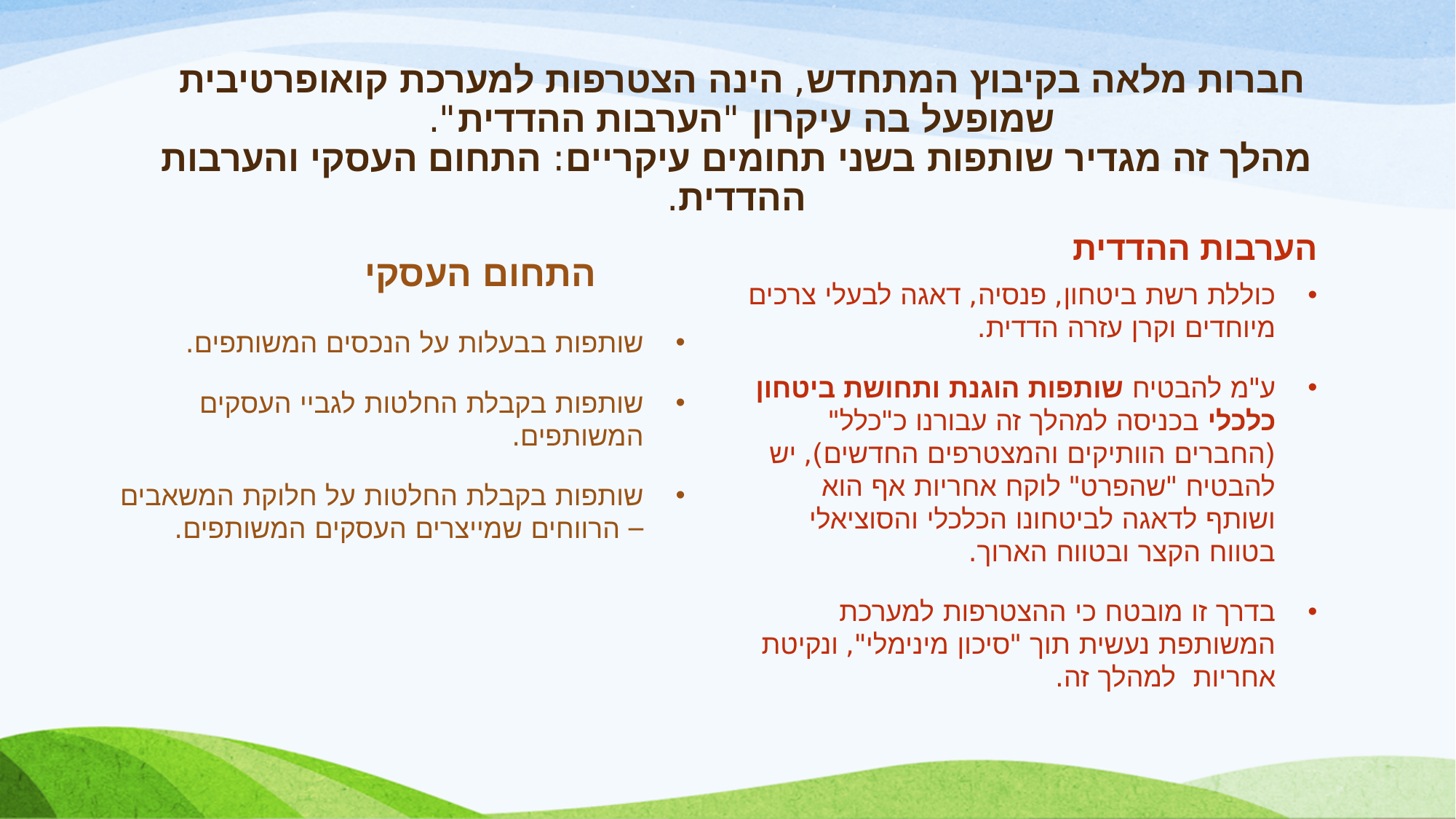

# חברות מלאה בקיבוץ המתחדש, הינה הצטרפות למערכת קואופרטיבית שמופעל בה עיקרון "הערבות ההדדית". מהלך זה מגדיר שותפות בשני תחומים עיקריים: התחום העסקי והערבות ההדדית.
התחום העסקי
הערבות ההדדית
כוללת רשת ביטחון, פנסיה, דאגה לבעלי צרכים מיוחדים וקרן עזרה הדדית.
ע"מ להבטיח שותפות הוגנת ותחושת ביטחון כלכלי בכניסה למהלך זה עבורנו כ"כלל" (החברים הוותיקים והמצטרפים החדשים), יש להבטיח "שהפרט" לוקח אחריות אף הוא ושותף לדאגה לביטחונו הכלכלי והסוציאלי בטווח הקצר ובטווח הארוך.
בדרך זו מובטח כי ההצטרפות למערכת המשותפת נעשית תוך "סיכון מינימלי", ונקיטת אחריות  למהלך זה.

שותפות בבעלות על הנכסים המשותפים.
שותפות בקבלת החלטות לגביי העסקים המשותפים.
שותפות בקבלת החלטות על חלוקת המשאבים – הרווחים שמייצרים העסקים המשותפים.